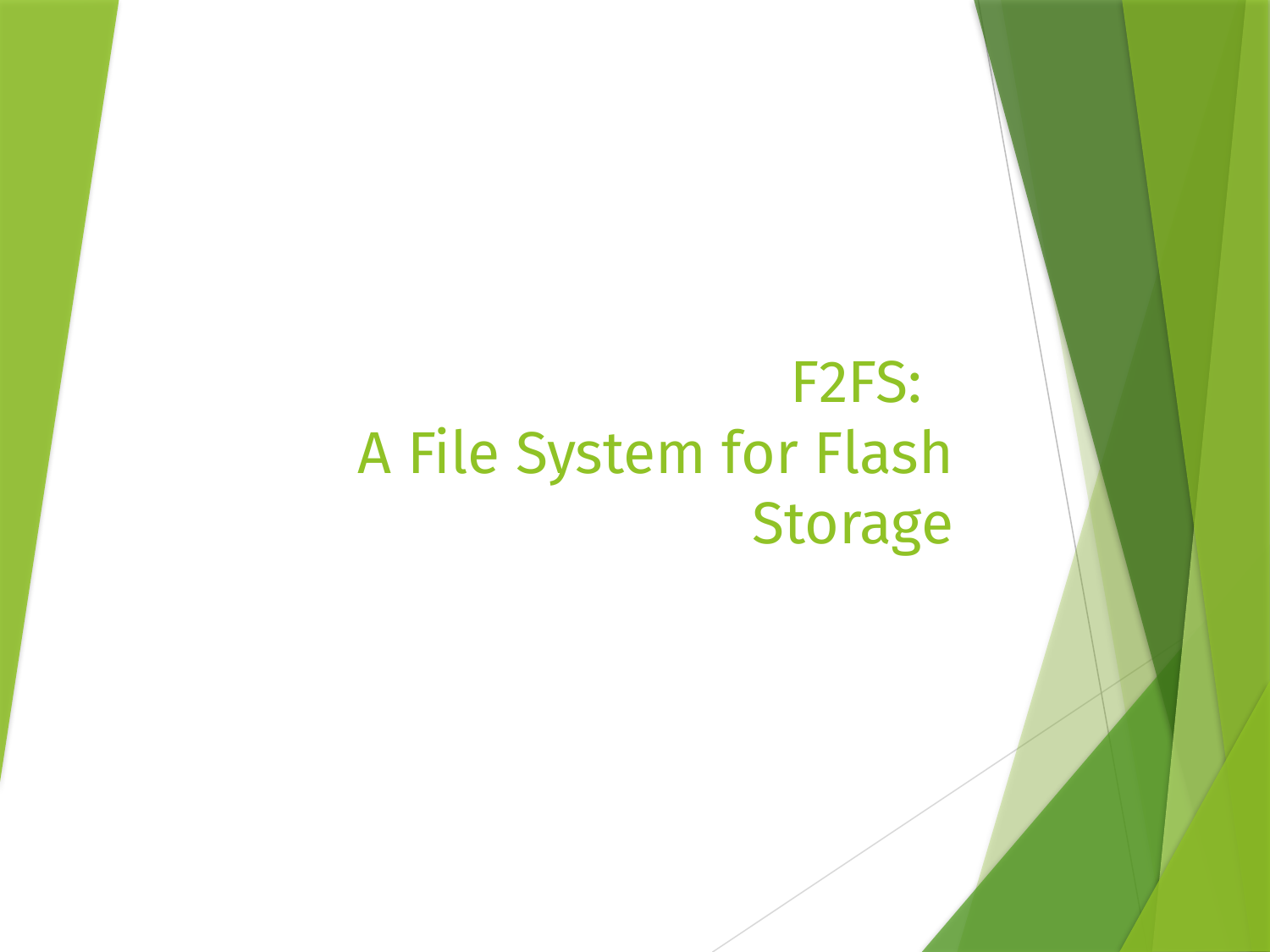

# F2FS: A File System for Flash Storage